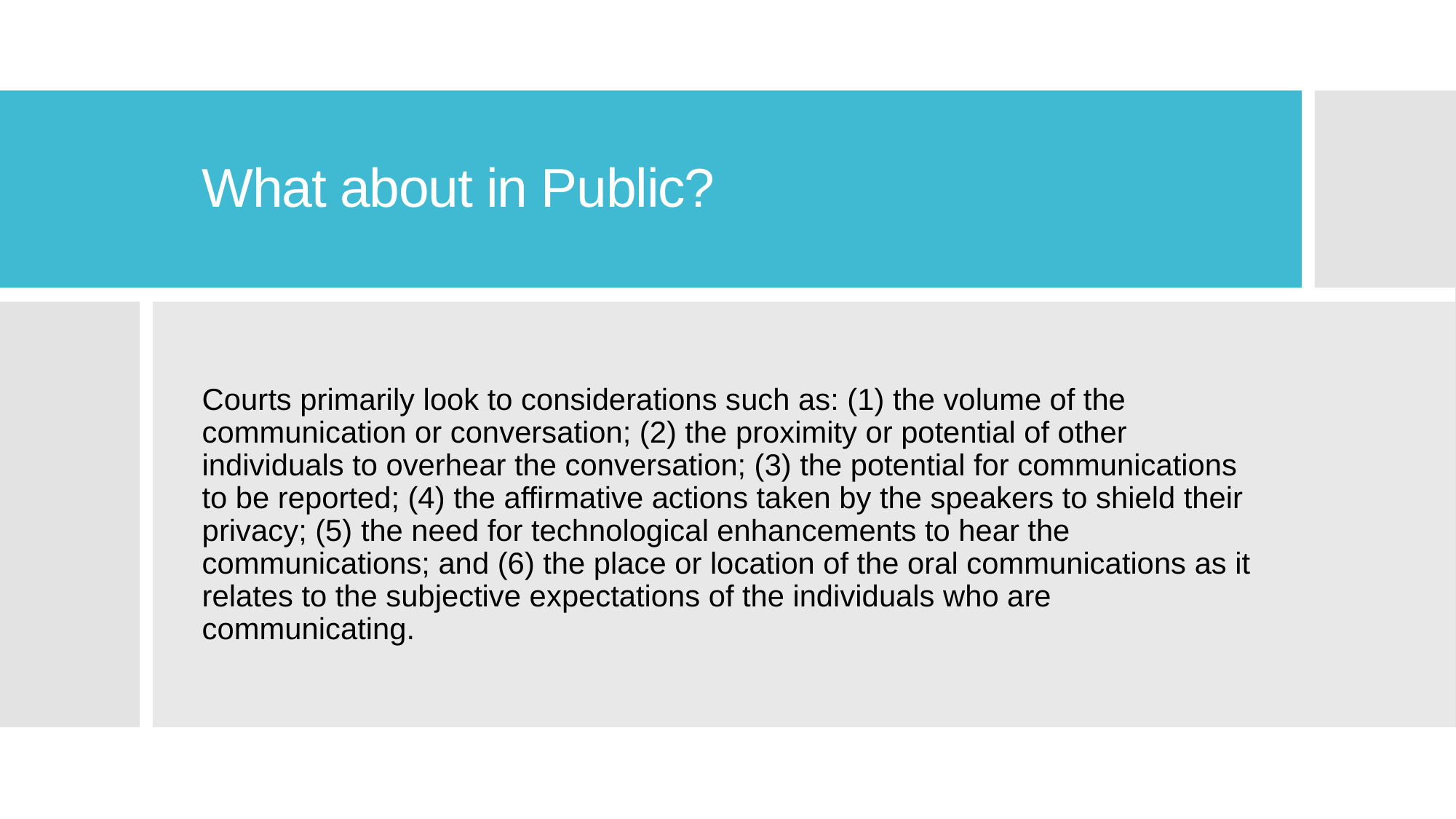

# What about in Public?

Courts primarily look to considerations such as: (1) the volume of the communication or conversation; (2) the proximity or potential of other individuals to overhear the conversation; (3) the potential for communications to be reported; (4) the affirmative actions taken by the speakers to shield their privacy; (5) the need for technological enhancements to hear the communications; and (6) the place or location of the oral communications as it relates to the subjective expectations of the individuals who are communicating.